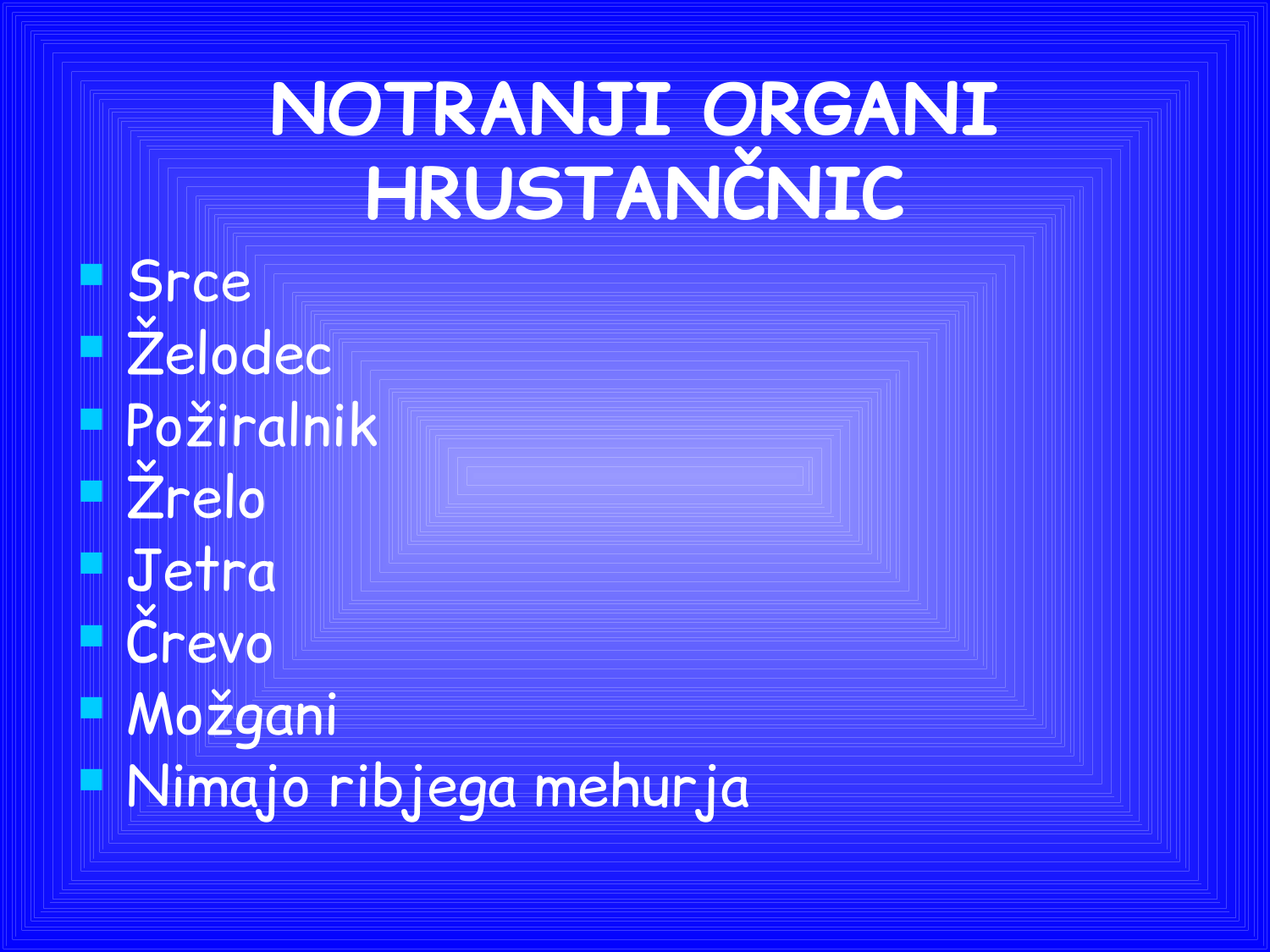

# NOTRANJI ORGANI HRUSTANČNIC
Srce
Želodec
Požiralnik
Žrelo
Jetra
Črevo
Možgani
Nimajo ribjega mehurja